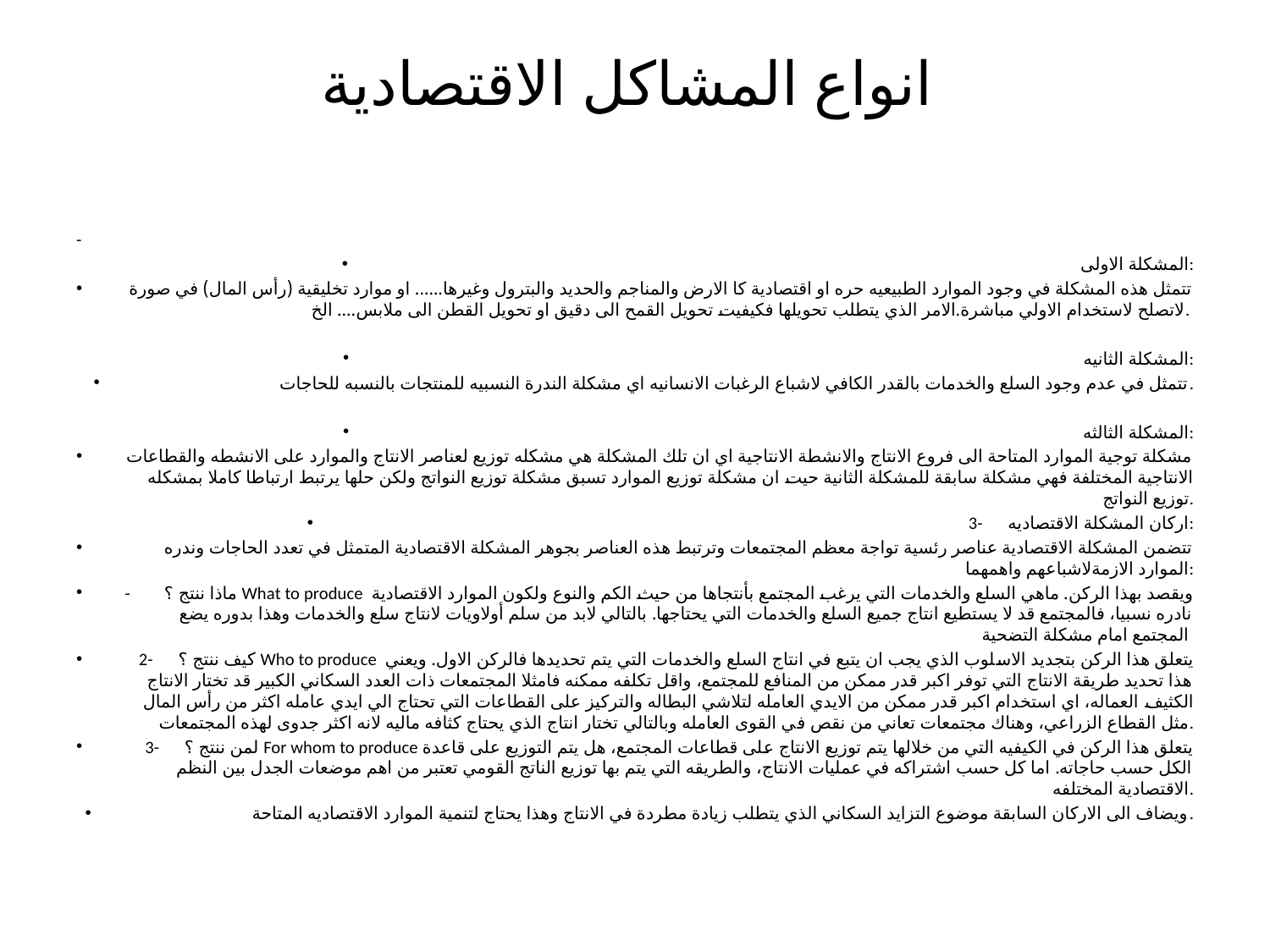

# انواع المشاكل الاقتصادية
-
المشكلة الاولى:
تتمثل هذه المشكلة في وجود الموارد الطبيعيه حره او اقتصادية كا الارض والمناجم والحديد والبترول وغيرها...... او موارد تخليقية (رأس المال) في صورة لاتصلح لاستخدام الاولي مباشرة.الامر الذي يتطلب تحويلها فكيفيت تحويل القمح الى دقيق او تحويل القطن الى ملابس.... الخ.

المشكلة الثانيه:
تتمثل في عدم وجود السلع والخدمات بالقدر الكافي لاشباع الرغبات الانسانيه اي مشكلة الندرة النسبيه للمنتجات بالنسبه للحاجات.

المشكلة الثالثه:
مشكلة توجية الموارد المتاحة الى فروع الانتاج والانشطة الانتاجية اي ان تلك المشكلة هي مشكله توزيع لعناصر الانتاج والموارد على الانشطه والقطاعات الانتاجية المختلفة فهي مشكلة سابقة للمشكلة الثانية حيت ان مشكلة توزيع الموارد تسبق مشكلة توزيع النواتج ولكن حلها يرتبط ارتباطا كاملا بمشكله توزيع النواتج.
3-	اركان المشكلة الاقتصاديه:
تتضمن المشكلة الاقتصادية عناصر رئسية تواجة معظم المجتمعات وترتبط هذه العناصر بجوهر المشكلة الاقتصادية المتمثل في تعدد الحاجات وندره الموارد الازمةلاشباعهم واهمهما:
-	ماذا ننتج ؟ What to produce  ويقصد بهذا الركن. ماهي السلع والخدمات التي يرغب المجتمع بأنتجاها من حيث الكم والنوع ولكون الموارد الاقتصادية نادره نسبيا، فالمجتمع قد لا يستطيع انتاج جميع السلع والخدمات التي يحتاجها. بالتالي لابد من سلم أولاويات لانتاج سلع والخدمات وهذا بدوره يضع المجتمع امام مشكلة التضحية
2-	كيف ننتج ؟ Who to produce  يتعلق هذا الركن بتجديد الاسلوب الذي يجب ان يتبع في انتاج السلع والخدمات التي يتم تحديدها فالركن الاول. ويعني هذا تحديد طريقة الانتاج التي توفر اكبر قدر ممكن من المنافع للمجتمع، واقل تكلفه ممكنه فامثلا المجتمعات ذات العدد السكاني الكبير قد تختار الانتاج الكثيف العماله، اي استخدام اكبر قدر ممكن من الايدي العامله لتلاشي البطاله والتركيز على القطاعات التي تحتاج الي ايدي عامله اكثر من رأس المال مثل القطاع الزراعي، وهناك مجتمعات تعاني من نقص في القوى العامله وبالتالي تختار انتاج الذي يحتاج كثافه ماليه لانه اكثر جدوى لهذه المجتمعات.
3-	لمن ننتج ؟ For whom to produce يتعلق هذا الركن في الكيفيه التي من خلالها يتم توزيع الانتاج على قطاعات المجتمع، هل يتم التوزيع على قاعدة الكل حسب حاجاته. اما كل حسب اشتراكه في عمليات الانتاج، والطريقه التي يتم بها توزيع الناتج القومي تعتبر من اهم موضعات الجدل بين النظم الاقتصادية المختلفه.
ويضاف الى الاركان السابقة موضوع التزايد السكاني الذي يتطلب زيادة مطردة في الانتاج وهذا يحتاج لتنمية الموارد الاقتصاديه المتاحة.